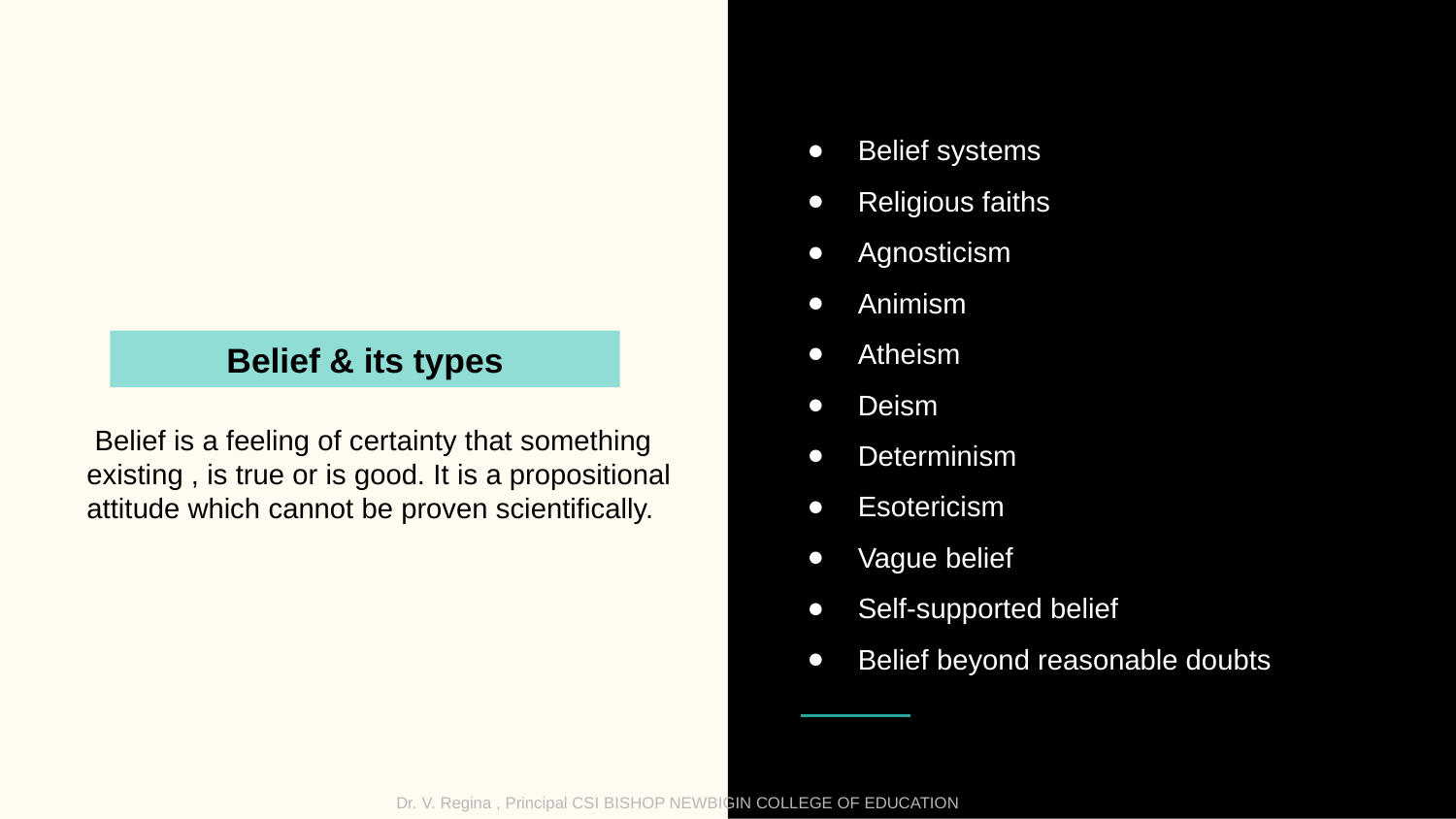

Belief systems
Religious faiths
Agnosticism
Animism
Atheism
Deism
Determinism
Esotericism
Vague belief
Self-supported belief
Belief beyond reasonable doubts
Belief & its types
 Belief is a feeling of certainty that something existing , is true or is good. It is a propositional attitude which cannot be proven scientifically.
Dr. V. Regina , Principal CSI BISHOP NEWBIGIN COLLEGE OF EDUCATION